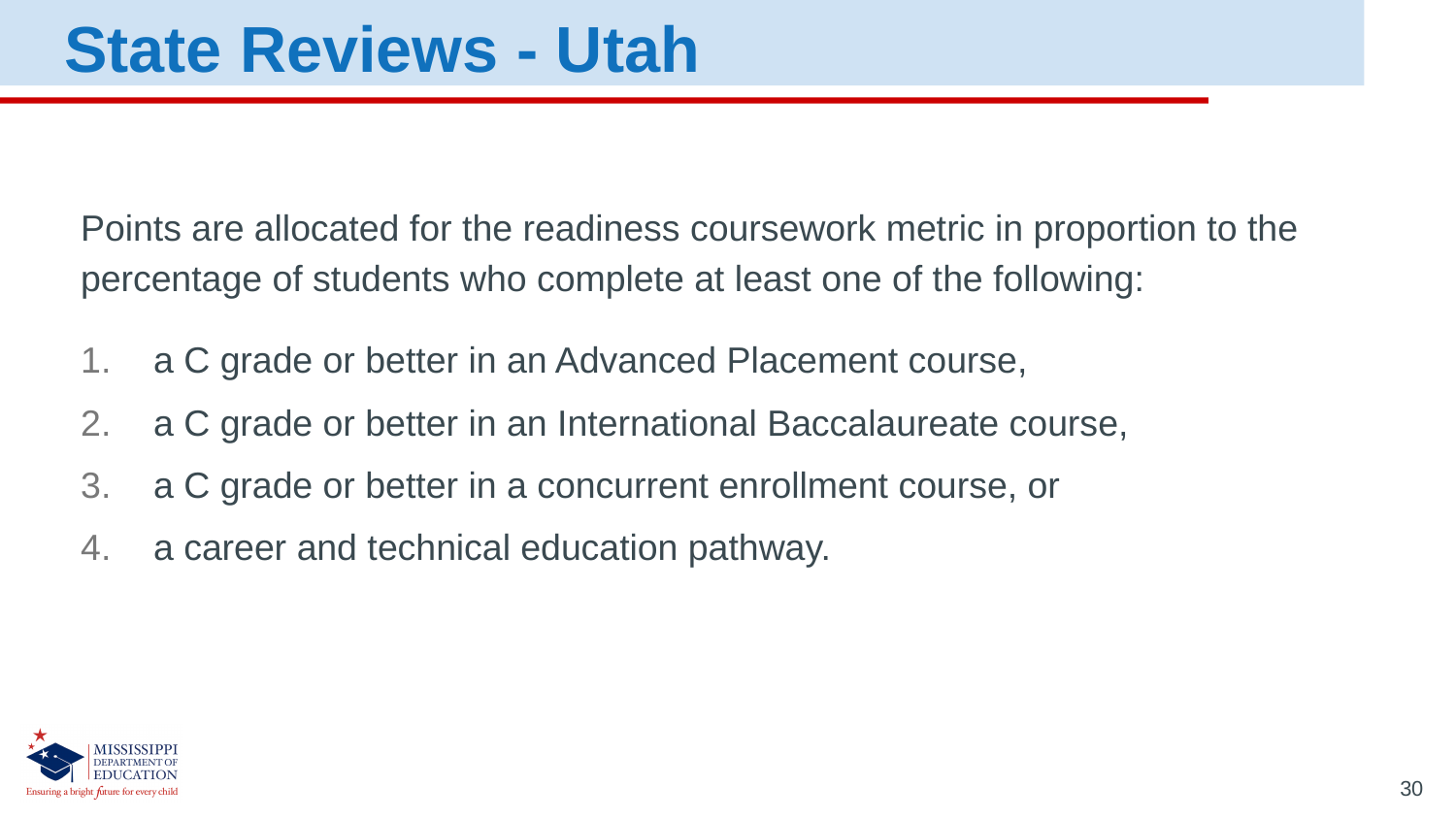

State Reviews - Utah
Points are allocated for the readiness coursework metric in proportion to the percentage of students who complete at least one of the following:
a C grade or better in an Advanced Placement course,
a C grade or better in an International Baccalaureate course,
a C grade or better in a concurrent enrollment course, or
a career and technical education pathway.

30